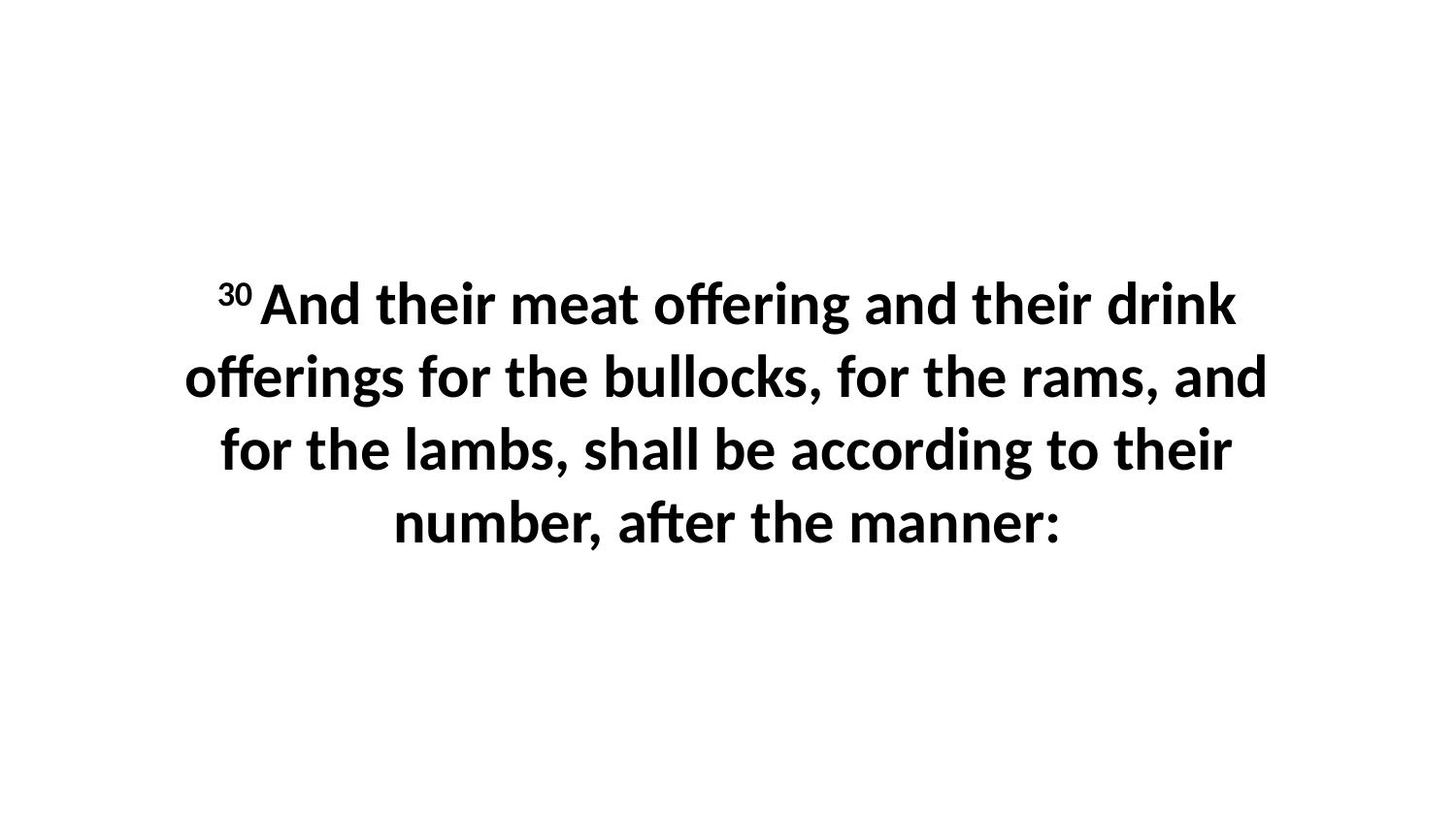

30 And their meat offering and their drink offerings for the bullocks, for the rams, and for the lambs, shall be according to their number, after the manner: